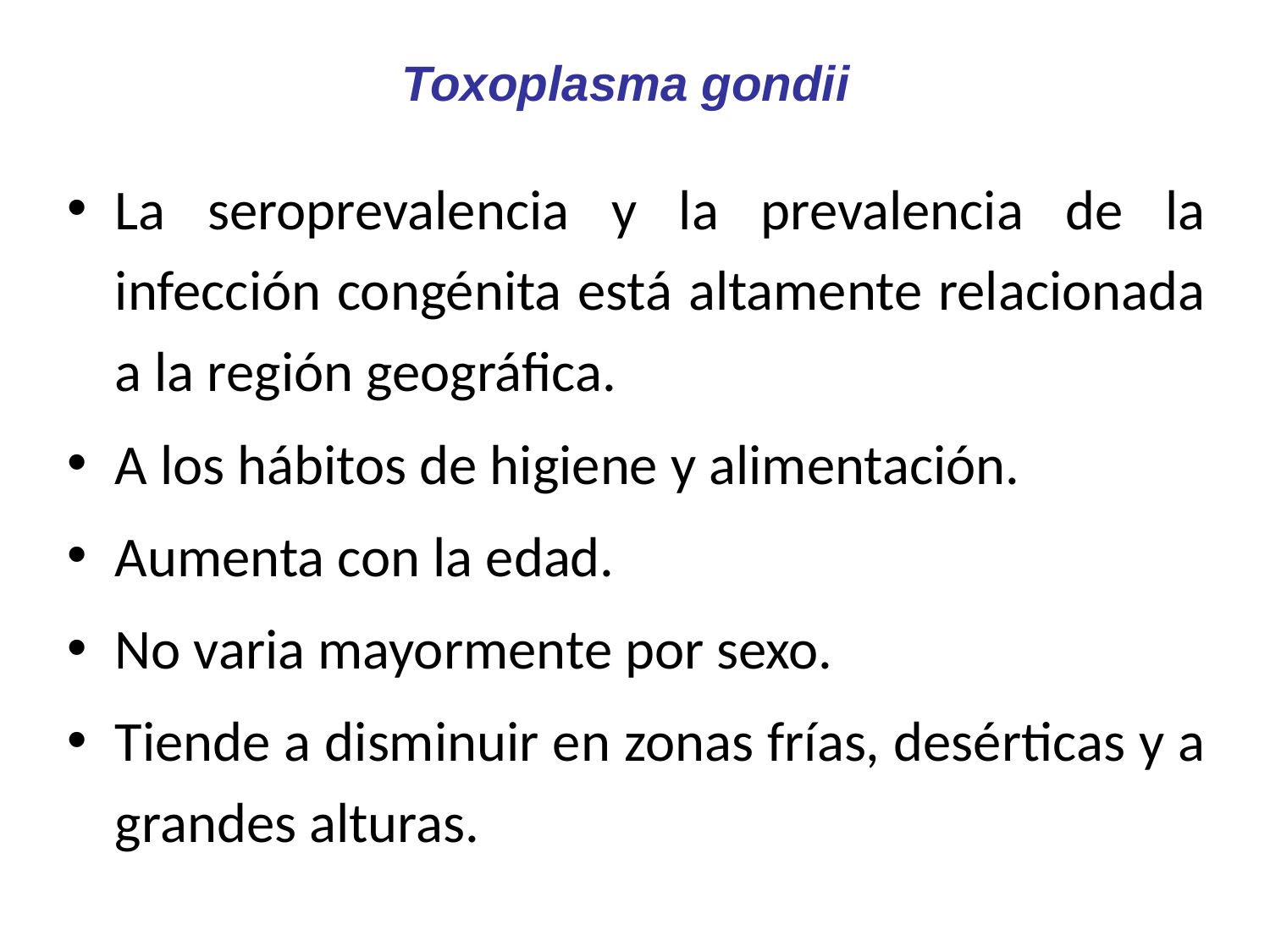

Toxoplasma gondii
La seroprevalencia y la prevalencia de la infección congénita está altamente relacionada a la región geográfica.
A los hábitos de higiene y alimentación.
Aumenta con la edad.
No varia mayormente por sexo.
Tiende a disminuir en zonas frías, desérticas y a grandes alturas.